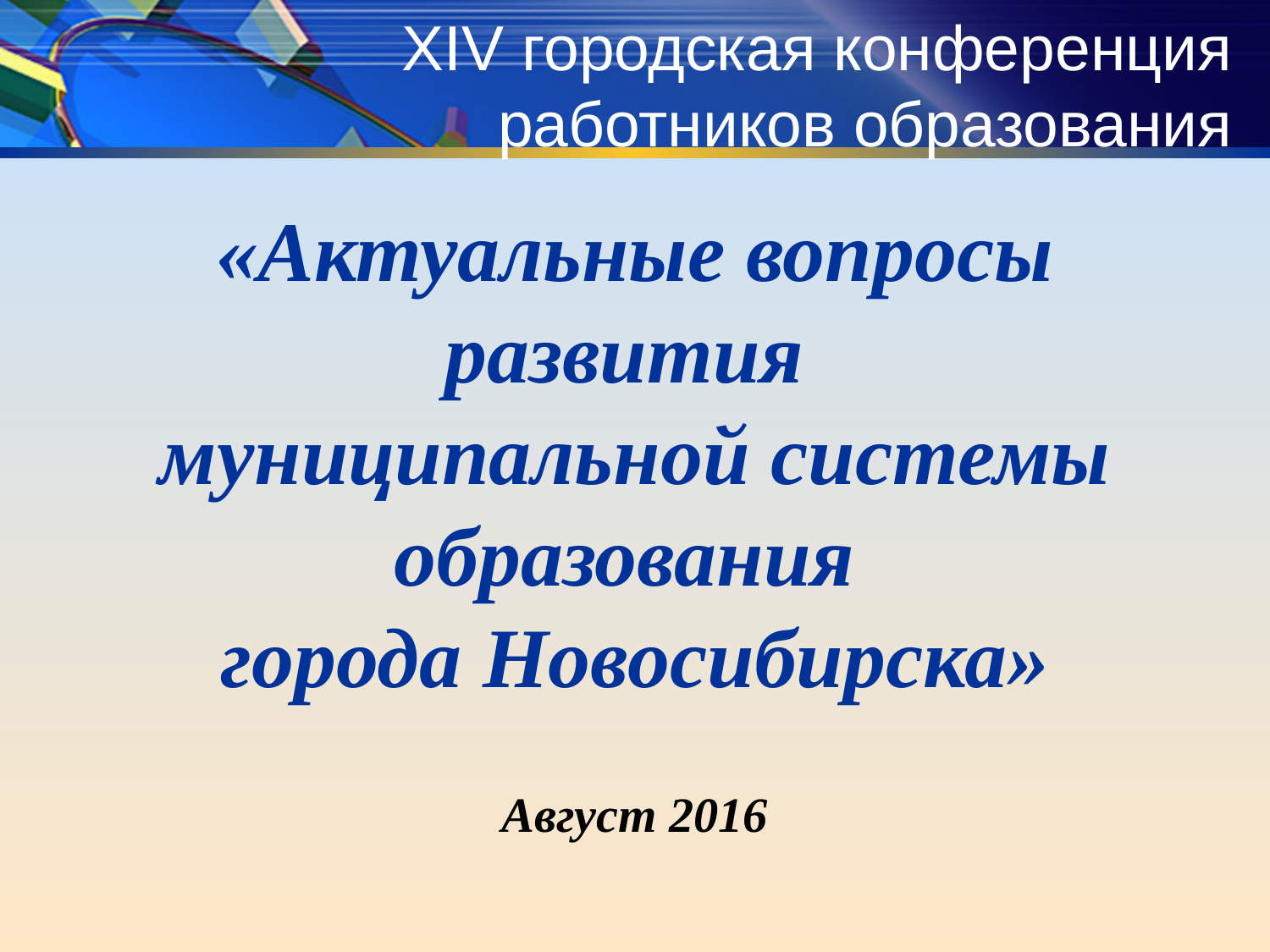

# XIV городская конференция работников образования
«Актуальные вопросы развития
муниципальной системы образования
города Новосибирска»

Август 2016